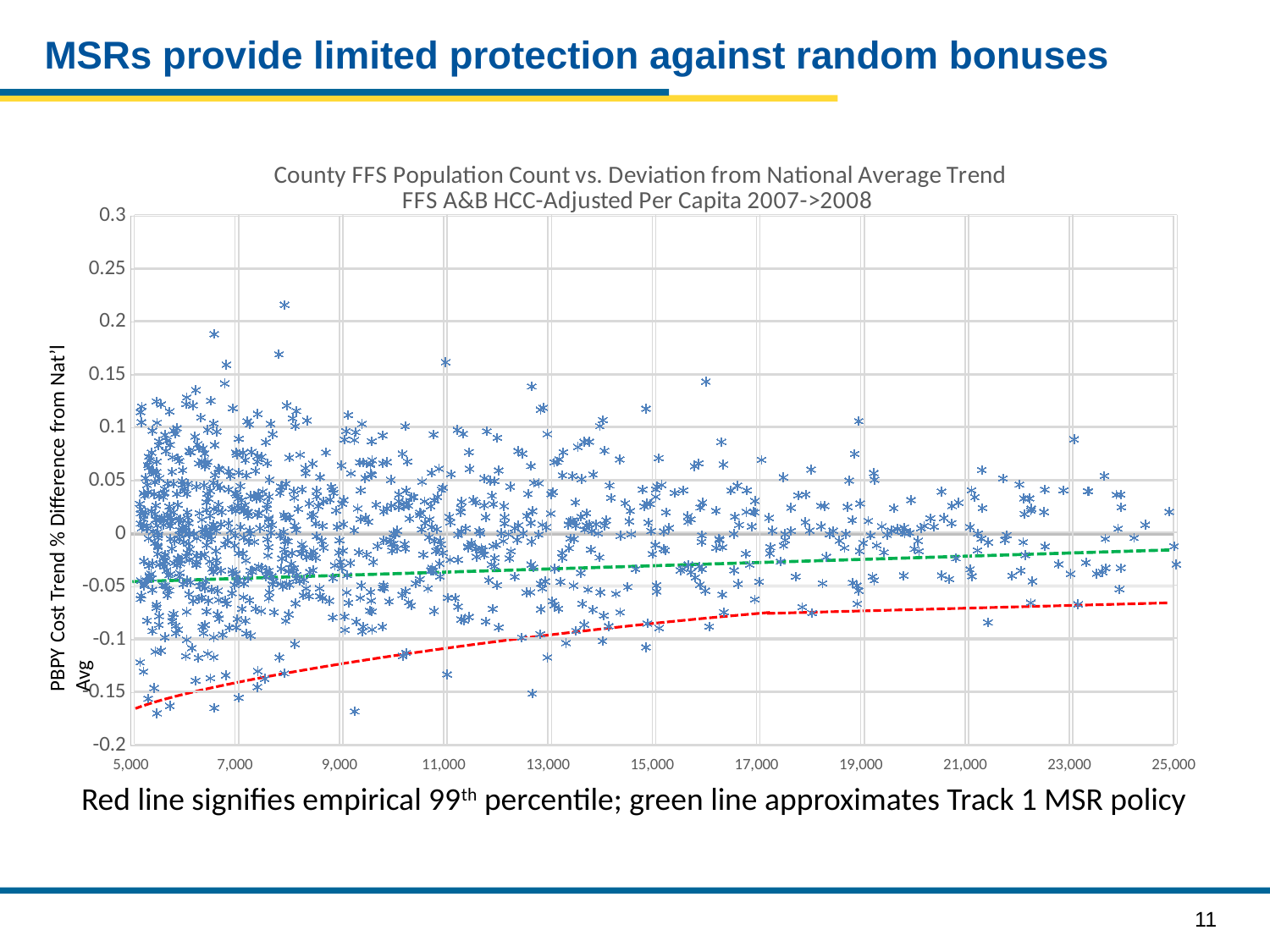

# MSRs provide limited protection against random bonuses

### Chart

| Category |  |
|---|---|

### Chart: County FFS Population Count vs. Deviation from National Average Trend
FFS A&B HCC-Adjusted Per Capita 2007->2008

| Category |  |
|---|---|
PBPY Cost Trend % Difference from Nat’l Avg
Red line signifies empirical 99th percentile; green line approximates Track 1 MSR policy